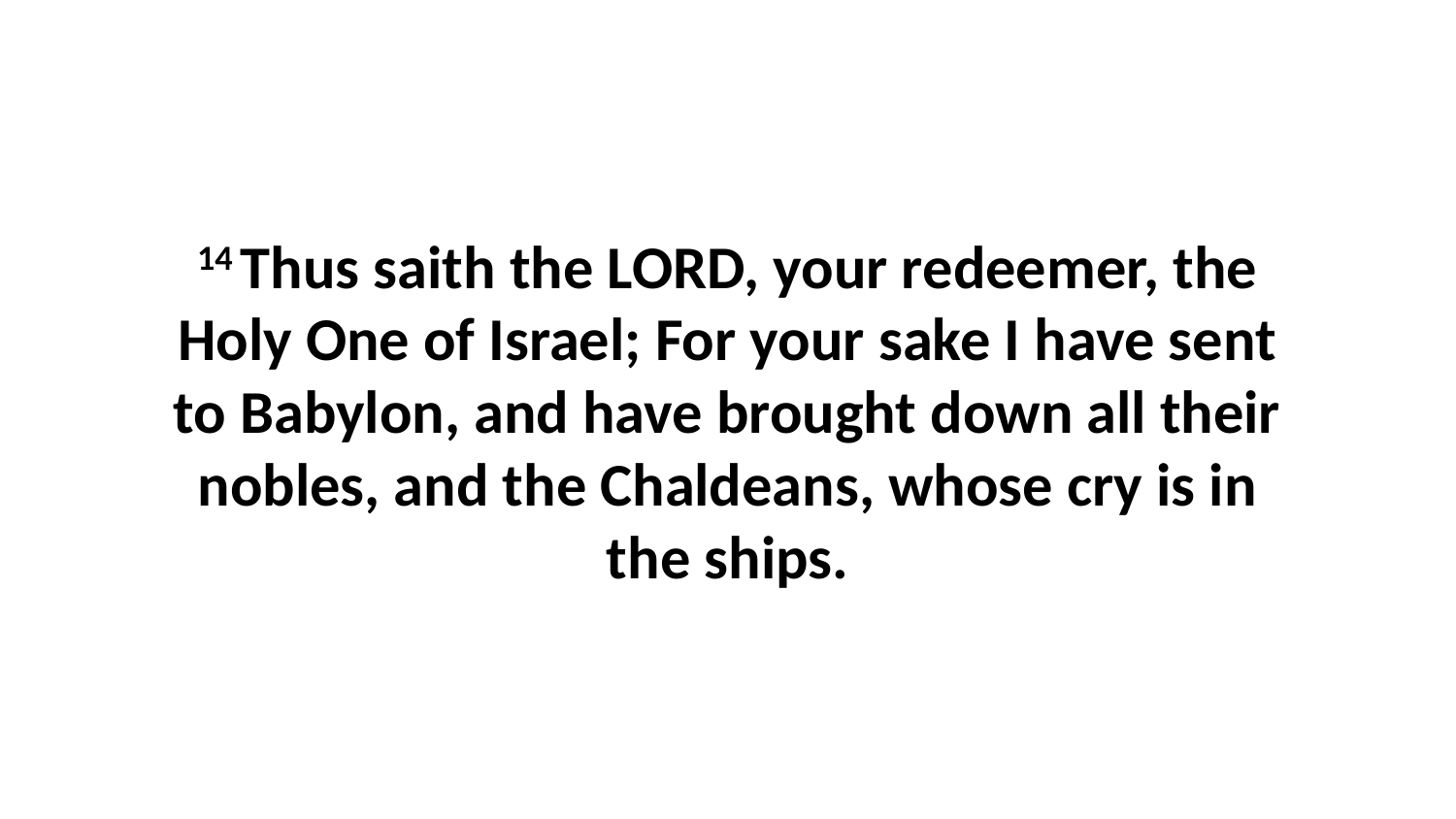

14 Thus saith the LORD, your redeemer, the Holy One of Israel; For your sake I have sent to Babylon, and have brought down all their nobles, and the Chaldeans, whose cry is in the ships.